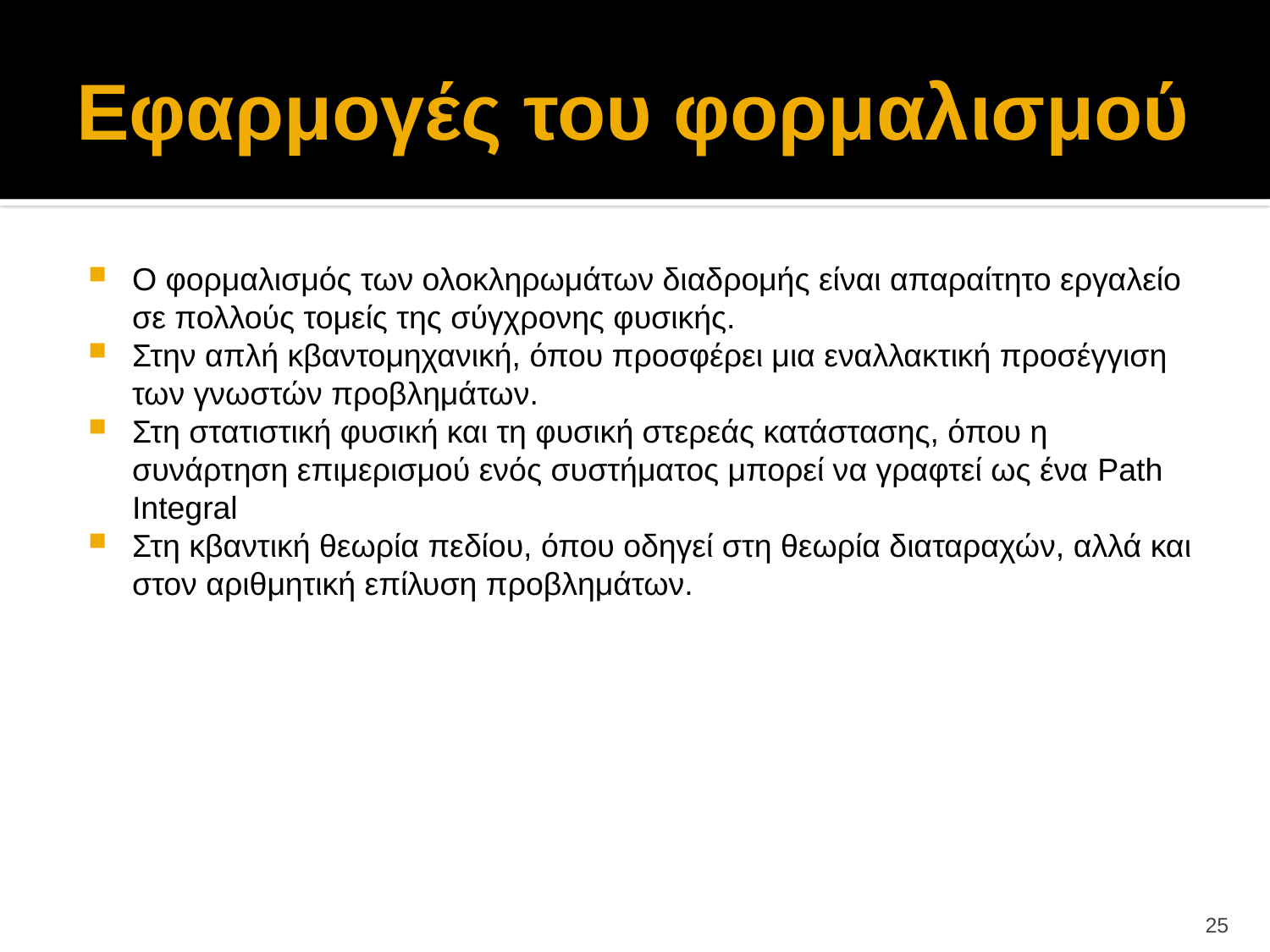

# Εφαρμογές του φορμαλισμού
Ο φορμαλισμός των ολοκληρωμάτων διαδρομής είναι απαραίτητο εργαλείο σε πολλούς τομείς της σύγχρονης φυσικής.
Στην απλή κβαντομηχανική, όπου προσφέρει μια εναλλακτική προσέγγιση των γνωστών προβλημάτων.
Στη στατιστική φυσική και τη φυσική στερεάς κατάστασης, όπου η συνάρτηση επιμερισμού ενός συστήματος μπορεί να γραφτεί ως ένα Path Integral
Στη κβαντική θεωρία πεδίου, όπου οδηγεί στη θεωρία διαταραχών, αλλά και στον αριθμητική επίλυση προβλημάτων.

25